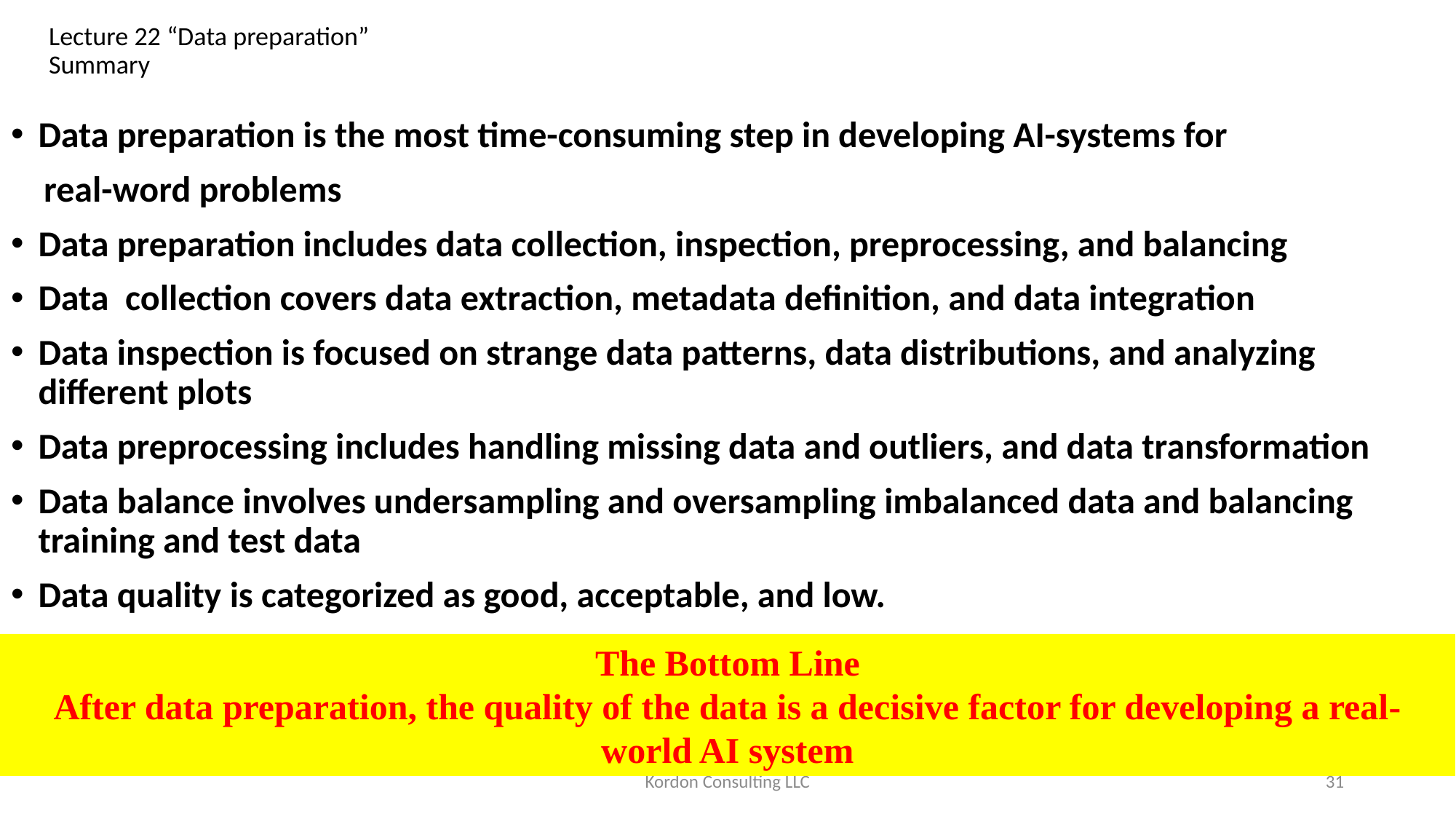

# Lecture 22 “Data preparation” Summary

Data preparation is the most time-consuming step in developing AI-systems for
    real-word problems
Data preparation includes data collection, inspection, preprocessing, and balancing
Data  collection covers data extraction, metadata definition, and data integration
Data inspection is focused on strange data patterns, data distributions, and analyzing different plots
Data preprocessing includes handling missing data and outliers, and data transformation
Data balance involves undersampling and oversampling imbalanced data and balancing training and test data
Data quality is categorized as good, acceptable, and low.

The Bottom Line
After data preparation, the quality of the data is a decisive factor for developing a real-world AI system
Kordon Consulting LLC
 31